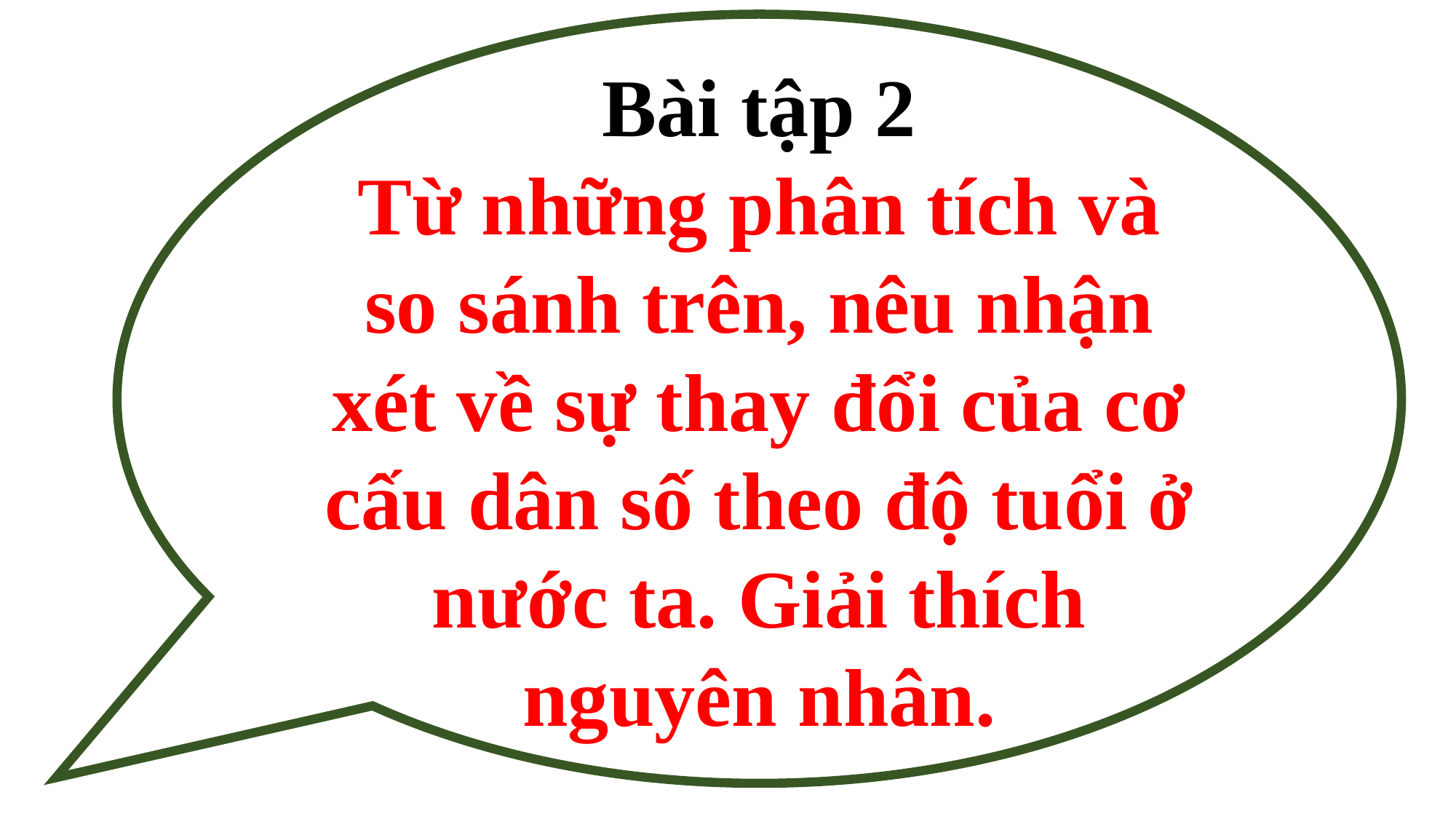

Bài tập 2
Từ những phân tích và so sánh trên, nêu nhận xét về sự thay đổi của cơ cấu dân số theo độ tuổi ở nước ta. Giải thích nguyên nhân.